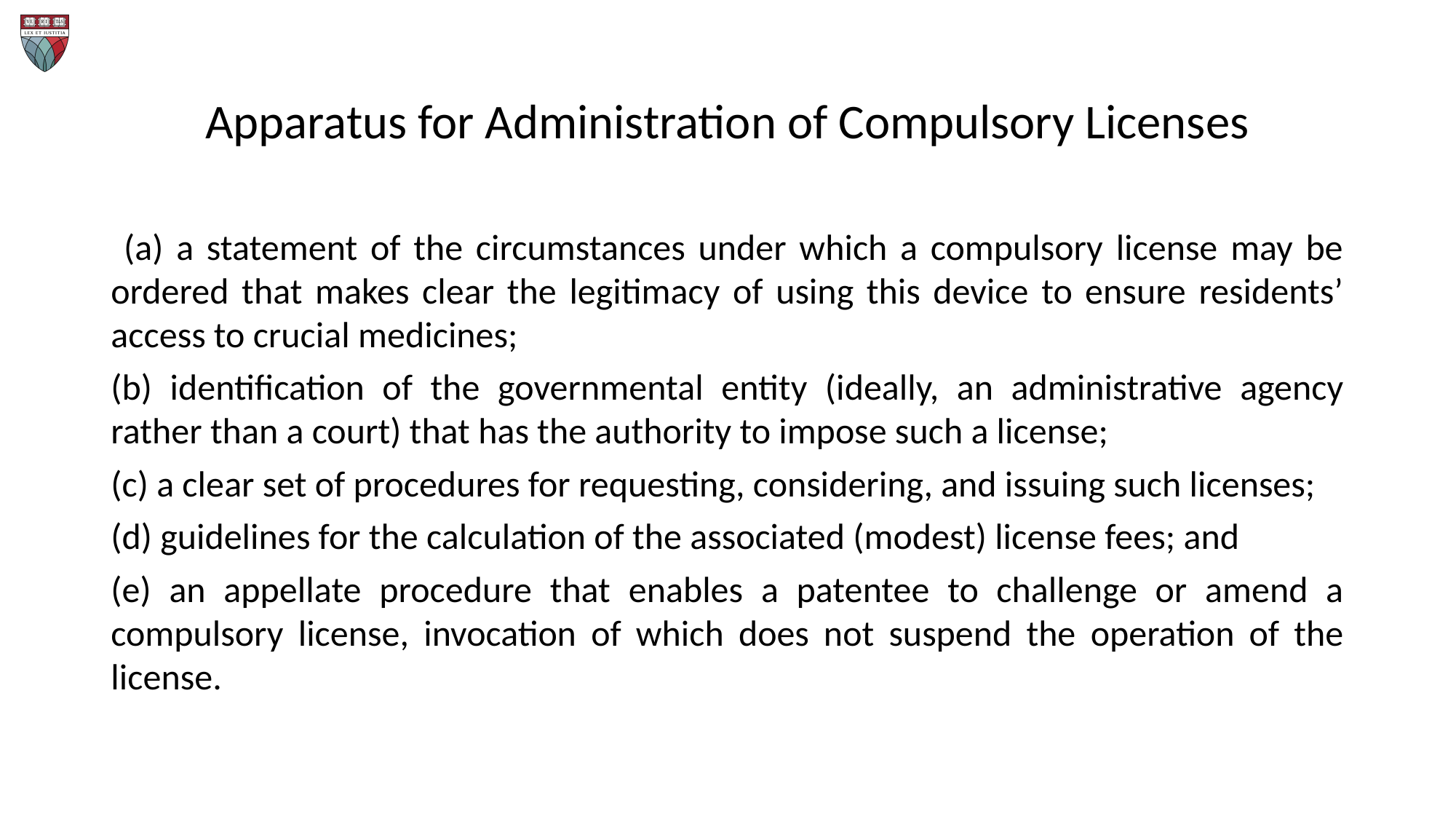

# Apparatus for Administration of Compulsory Licenses
 (a) a statement of the circumstances under which a compulsory license may be ordered that makes clear the legitimacy of using this device to ensure residents’ access to crucial medicines;
(b) identification of the governmental entity (ideally, an administrative agency rather than a court) that has the authority to impose such a license;
(c) a clear set of procedures for requesting, considering, and issuing such licenses;
(d) guidelines for the calculation of the associated (modest) license fees; and
(e) an appellate procedure that enables a patentee to challenge or amend a compulsory license, invocation of which does not suspend the operation of the license.